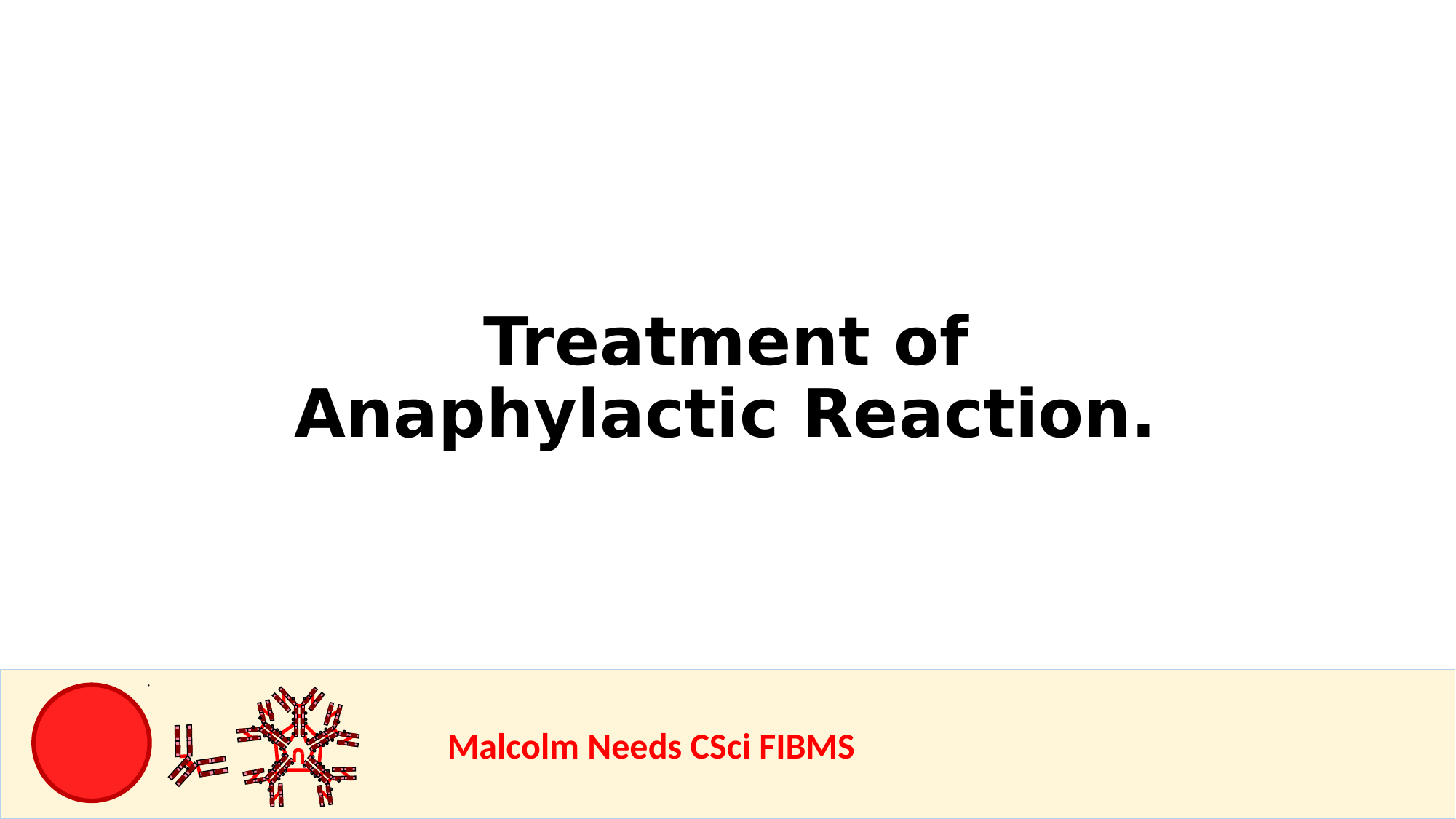

Treatment of Anaphylactic Reaction.
				Malcolm Needs CSci FIBMS